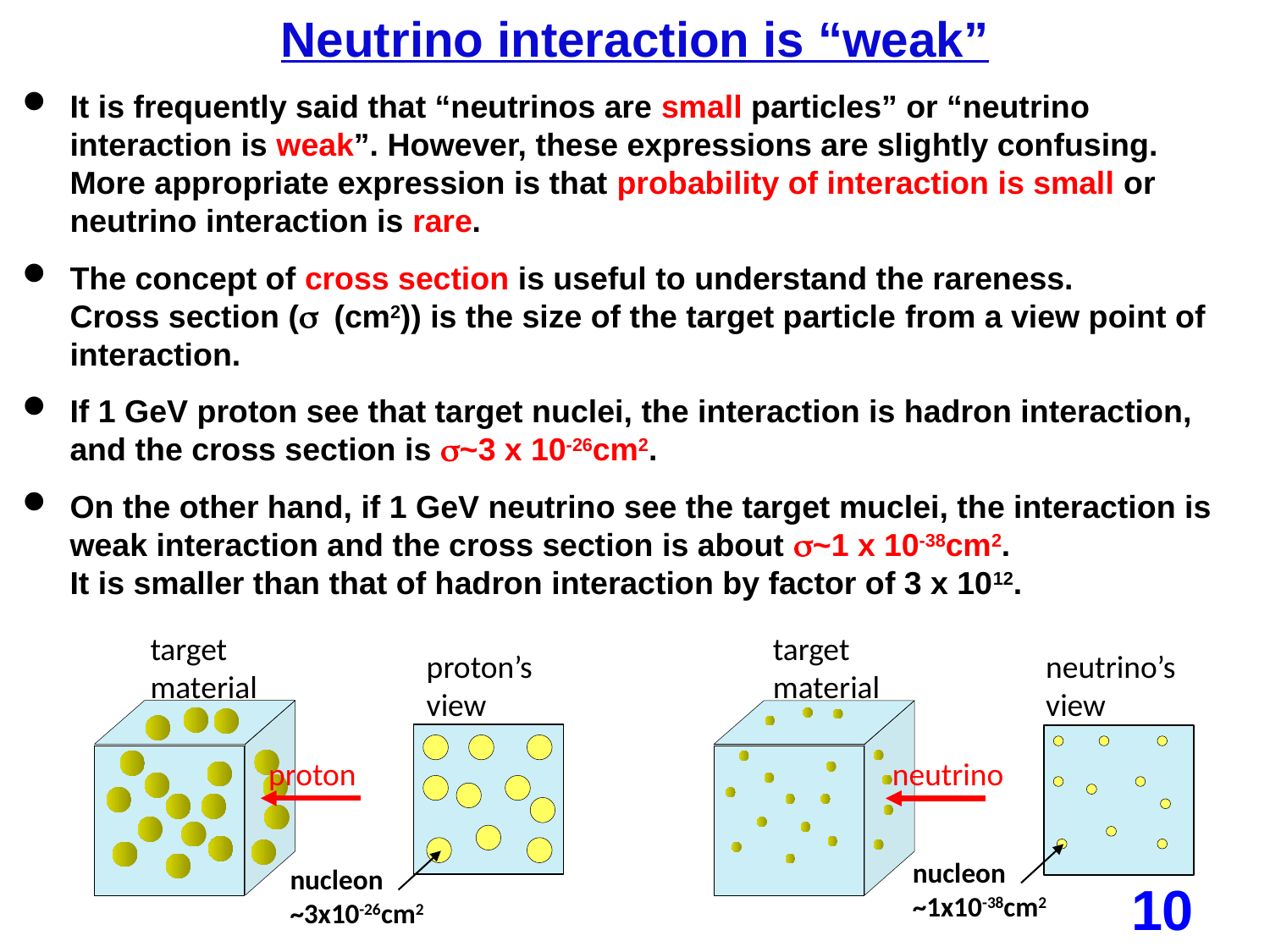

Neutrino interaction is “weak”
It is frequently said that “neutrinos are small particles” or “neutrino interaction is weak”. However, these expressions are slightly confusing.
More appropriate expression is that probability of interaction is small or neutrino interaction is rare.

The concept of cross section is useful to understand the rareness.
Cross section (σ (cm2)) is the size of the target particle from a view point of interaction.

If 1 GeV proton see that target nuclei, the interaction is hadron interaction,
and the cross section is σ~3 x 10-26cm2.

On the other hand, if 1 GeV neutrino see the target muclei, the interaction is weak interaction and the cross section is about σ~1 x 10-38cm2.
It is smaller than that of hadron interaction by factor of 3 x 1012.
target material
proton’s view

proton
target material
neutrino’s view

neutrino
nucleon
~1x10-38cm2
nucleon
~3x10-26cm2
10